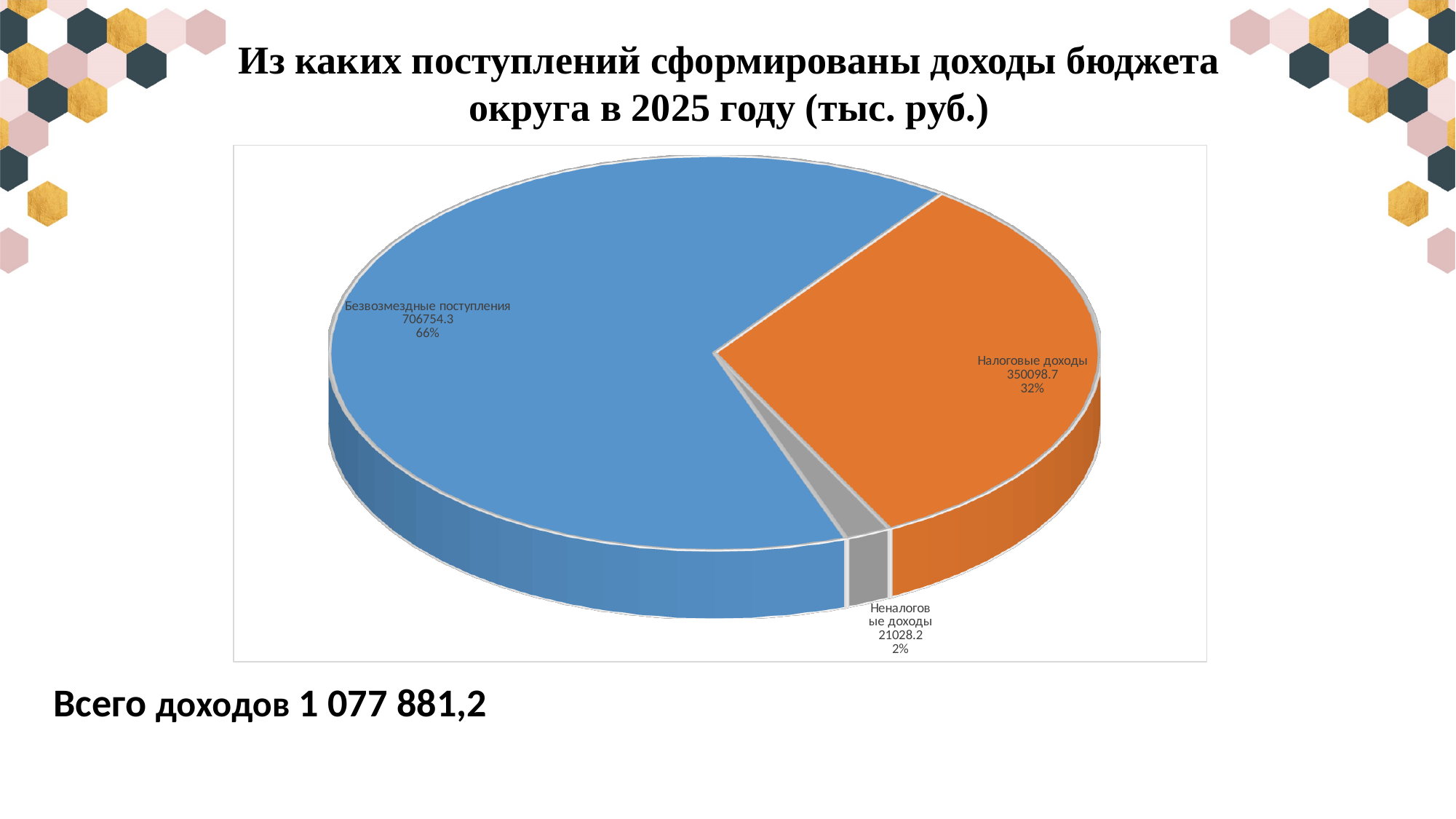

Из каких поступлений сформированы доходы бюджета округа в 2025 году (тыс. руб.)

[unsupported chart]

Всего доходов 1 077 881,2